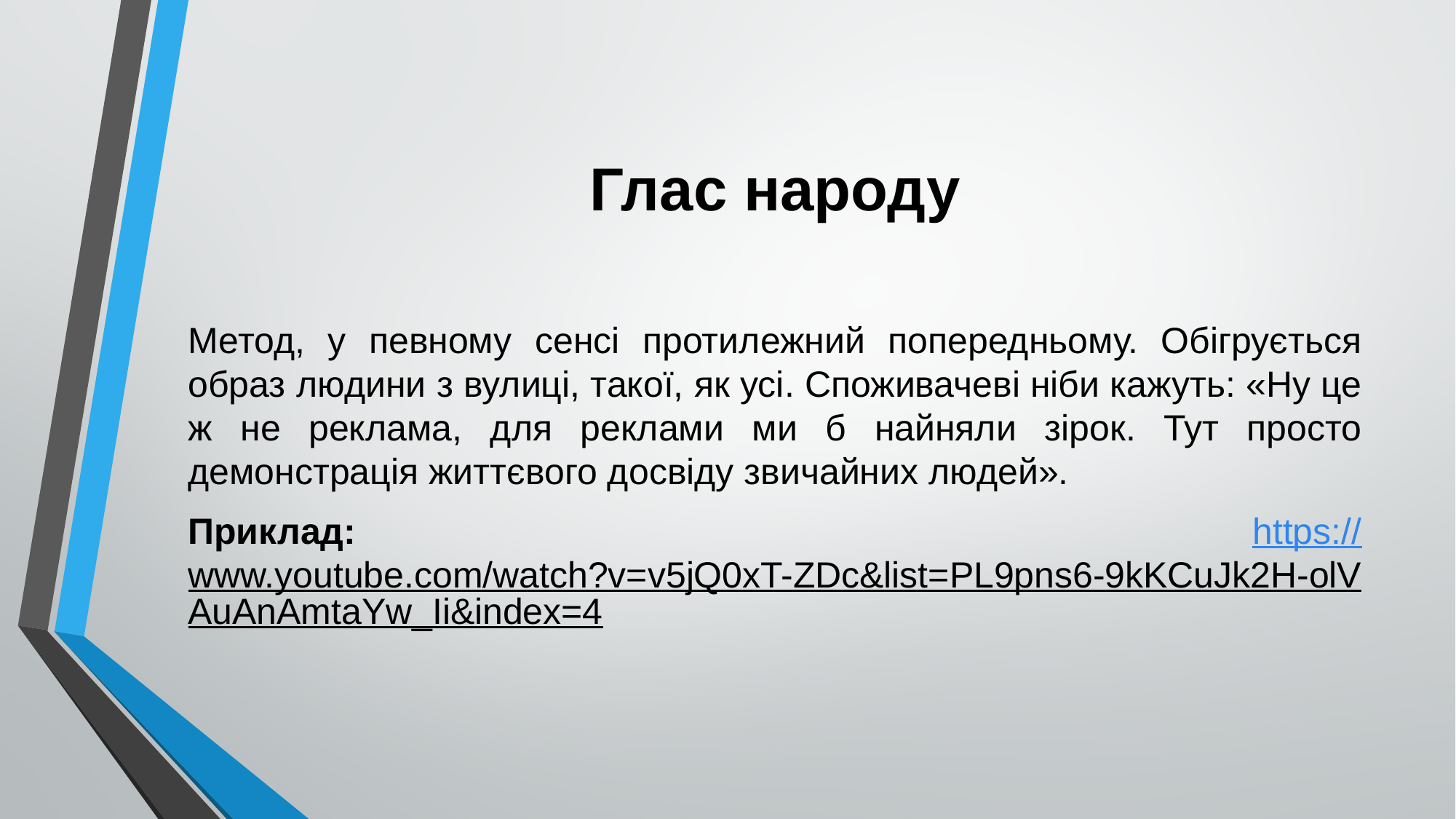

# Глас народу
Метод, у певному сенсі протилежний попередньому. Обігрується образ людини з вулиці, такої, як усі. Споживачеві ніби кажуть: «Ну це ж не реклама, для реклами ми б найняли зірок. Тут просто демонстрація життєвого досвіду звичайних людей».
Приклад: https://www.youtube.com/watch?v=v5jQ0xT-ZDc&list=PL9pns6-9kKCuJk2H-olVAuAnAmtaYw_Ii&index=4